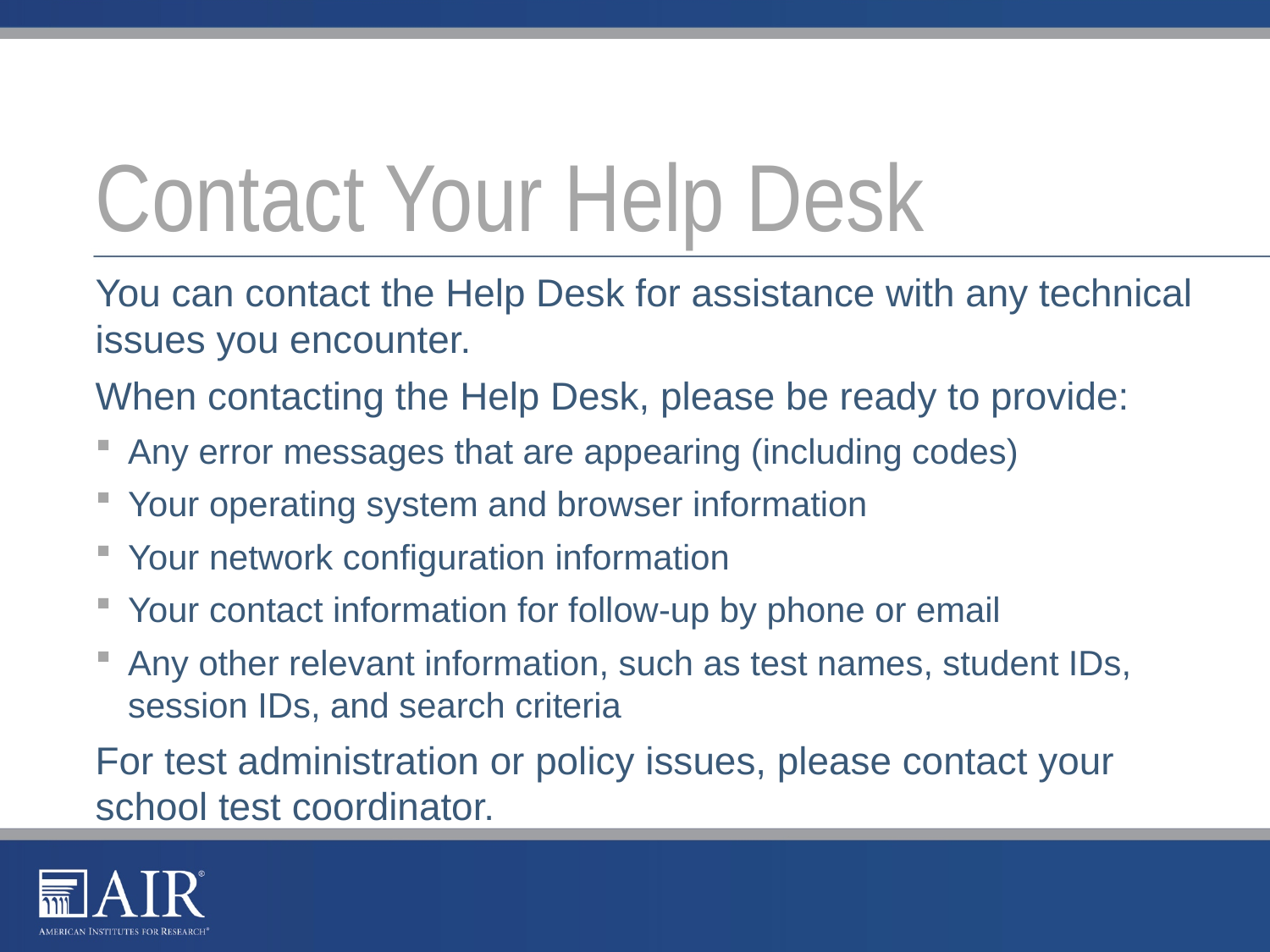

# Contact Your Help Desk
You can contact the Help Desk for assistance with any technical issues you encounter.
When contacting the Help Desk, please be ready to provide:
Any error messages that are appearing (including codes)
Your operating system and browser information
Your network configuration information
Your contact information for follow-up by phone or email
Any other relevant information, such as test names, student IDs, session IDs, and search criteria
For test administration or policy issues, please contact your school test coordinator.